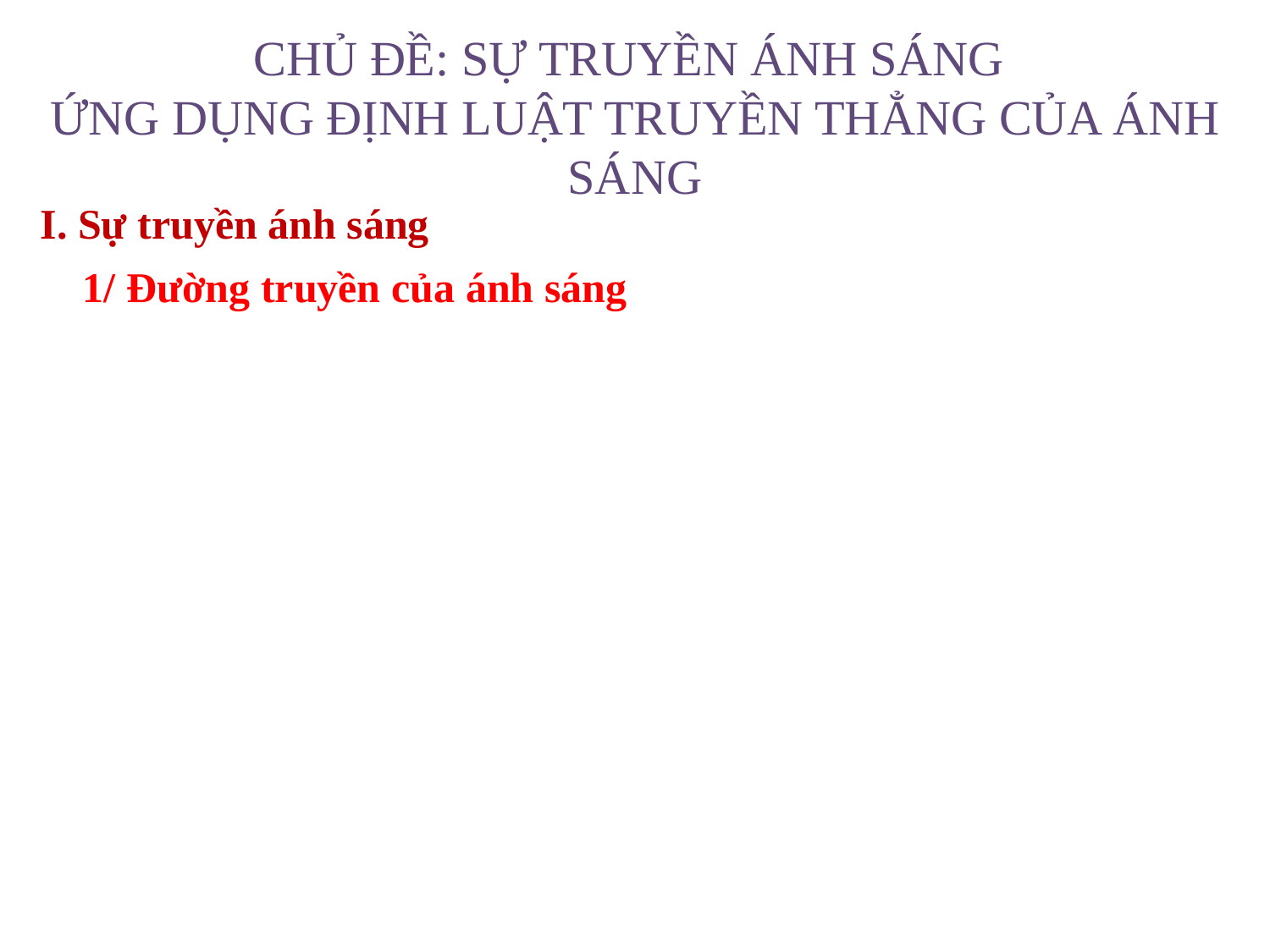

CHỦ ĐỀ: SỰ TRUYỀN ÁNH SÁNG
ỨNG DỤNG ĐỊNH LUẬT TRUYỀN THẲNG CỦA ÁNH SÁNG
I. Sự truyền ánh sáng
1/ Đường truyền của ánh sáng